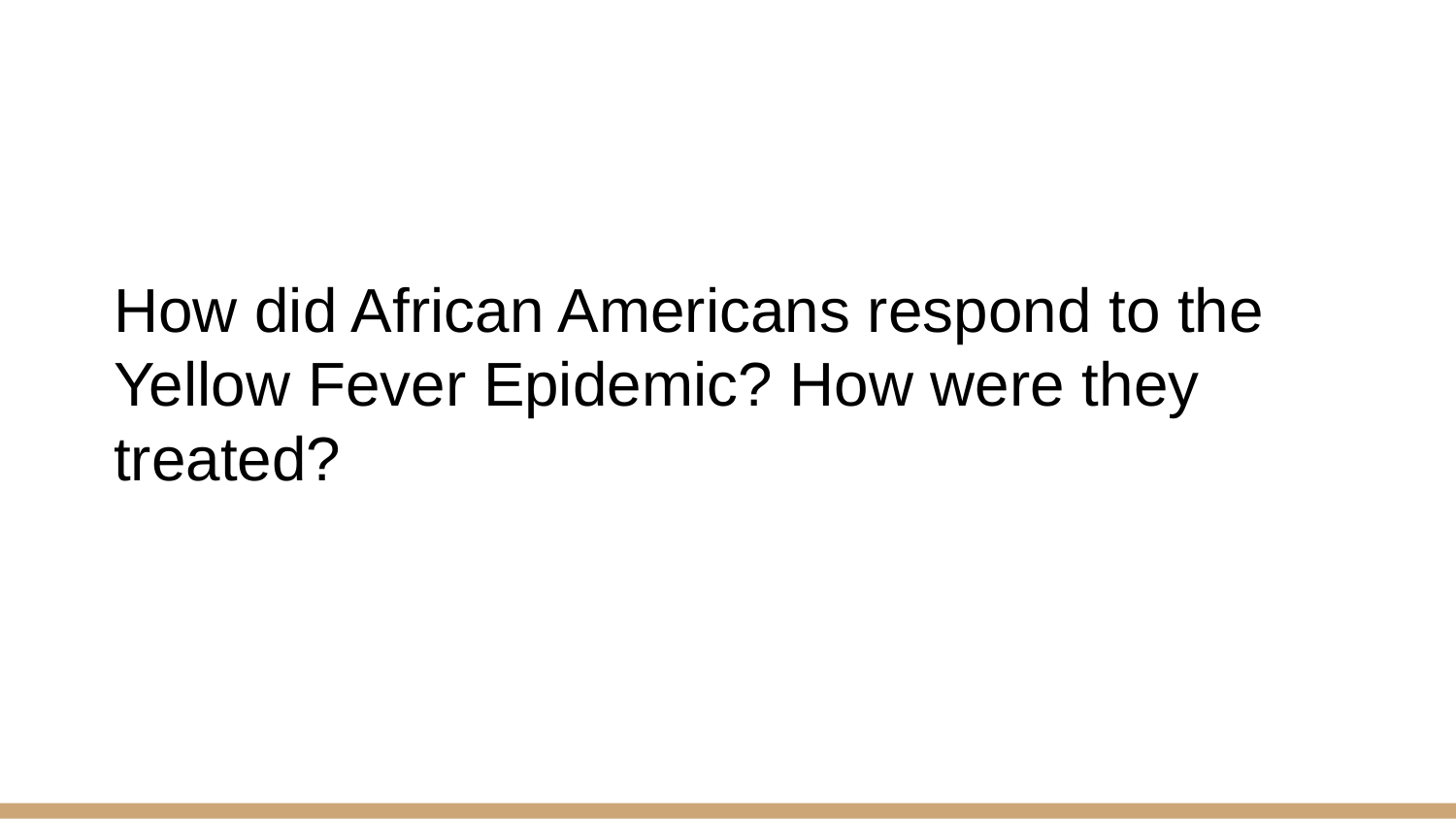

# How did African Americans respond to the Yellow Fever Epidemic? How were they treated?